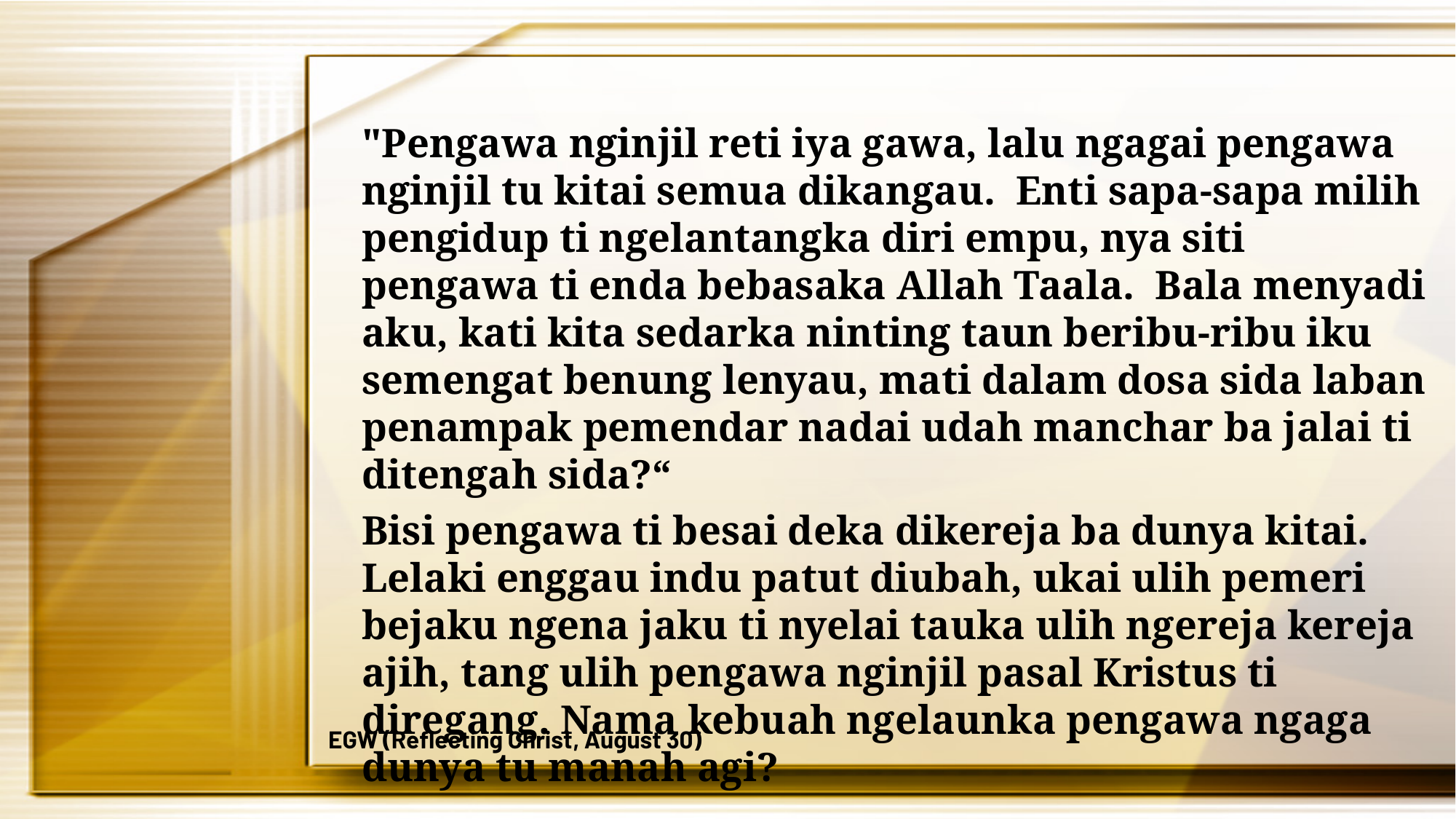

"Pengawa nginjil reti iya gawa, lalu ngagai pengawa nginjil tu kitai semua dikangau.  Enti sapa-sapa milih pengidup ti ngelantangka diri empu, nya siti pengawa ti enda bebasaka Allah Taala.  Bala menyadi aku, kati kita sedarka ninting taun beribu-ribu iku semengat benung lenyau, mati dalam dosa sida laban penampak pemendar nadai udah manchar ba jalai ti ditengah sida?“
Bisi pengawa ti besai deka dikereja ba dunya kitai. Lelaki enggau indu patut diubah, ukai ulih pemeri bejaku ngena jaku ti nyelai tauka ulih ngereja kereja ajih, tang ulih pengawa nginjil pasal Kristus ti diregang. Nama kebuah ngelaunka pengawa ngaga dunya tu manah agi?
EGW (Reflecting Christ, August 30)